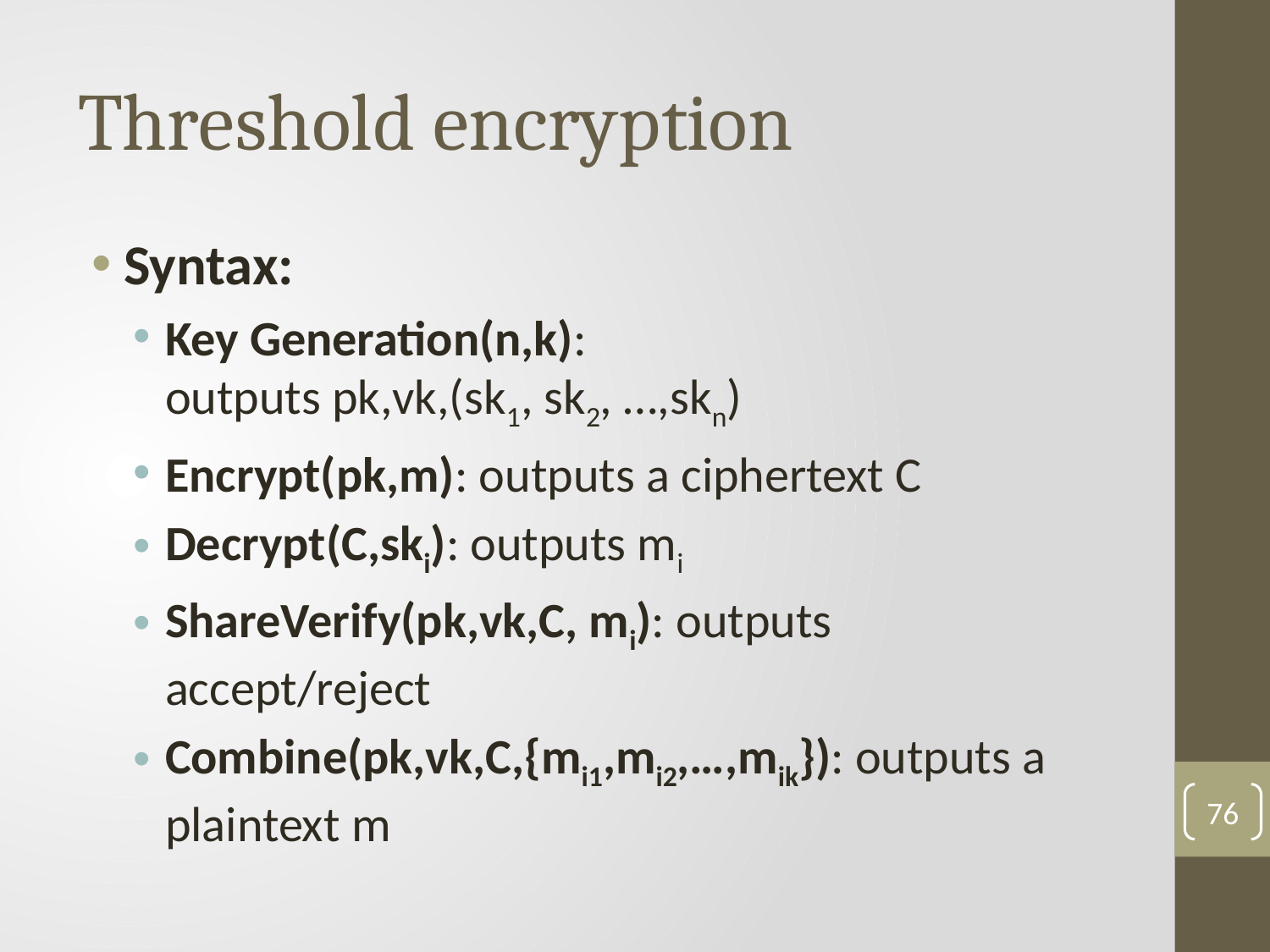

# Threshold encryption
Syntax:
Key Generation(n,k):
outputs pk,vk,(sk1, sk2, …,skn)
Encrypt(pk,m): outputs a ciphertext C
Decrypt(C,ski): outputs mi
ShareVerify(pk,vk,C, mi): outputs accept/reject
Combine(pk,vk,C,{mi1,mi2,…,mik}): outputs a plaintext m
76